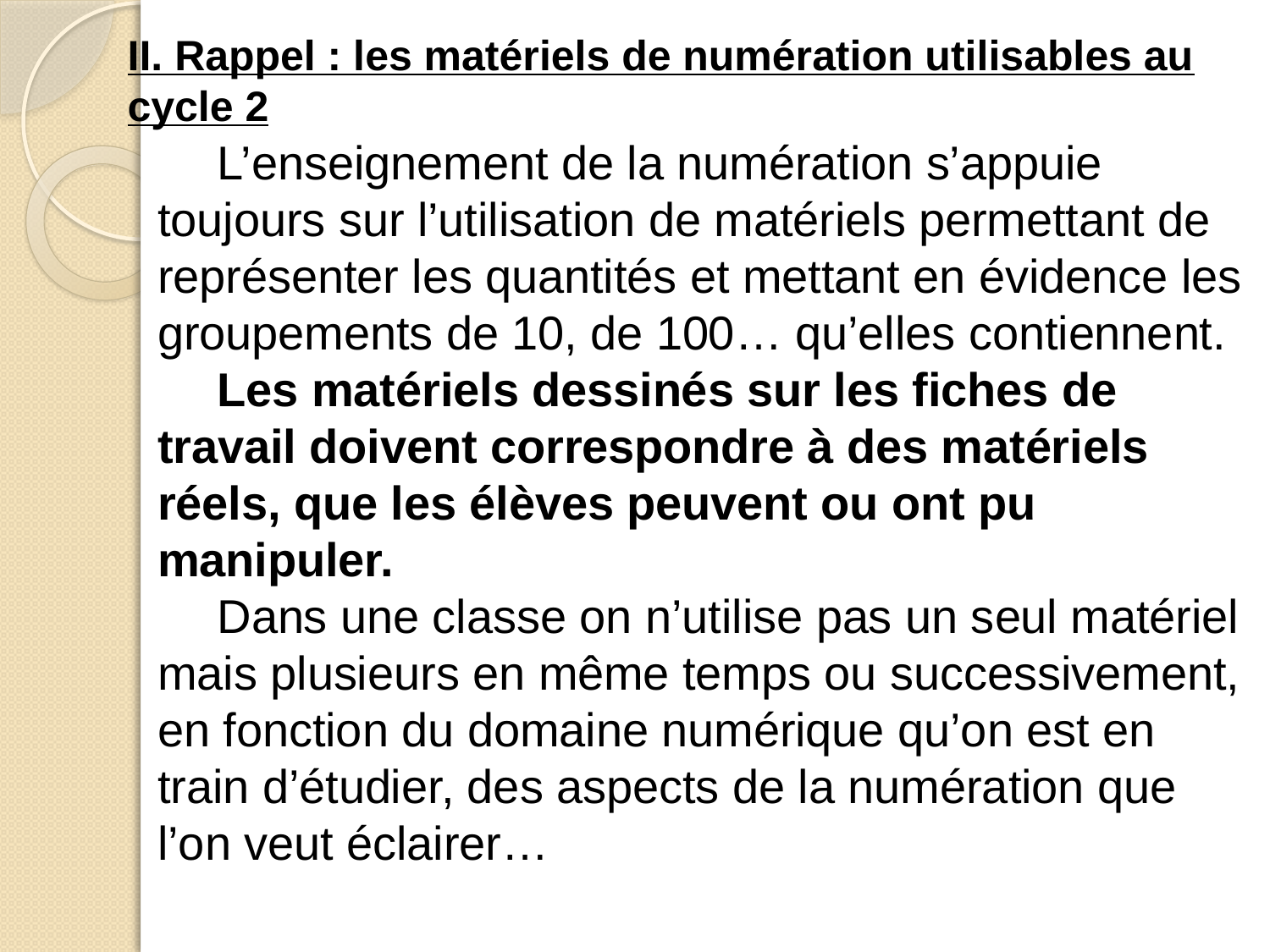

# II. Rappel : les matériels de numération utilisables au cycle 2
L’enseignement de la numération s’appuie toujours sur l’utilisation de matériels permettant de représenter les quantités et mettant en évidence les groupements de 10, de 100… qu’elles contiennent.
Les matériels dessinés sur les fiches de travail doivent correspondre à des matériels réels, que les élèves peuvent ou ont pu manipuler.
Dans une classe on n’utilise pas un seul matériel mais plusieurs en même temps ou successivement, en fonction du domaine numérique qu’on est en train d’étudier, des aspects de la numération que l’on veut éclairer…